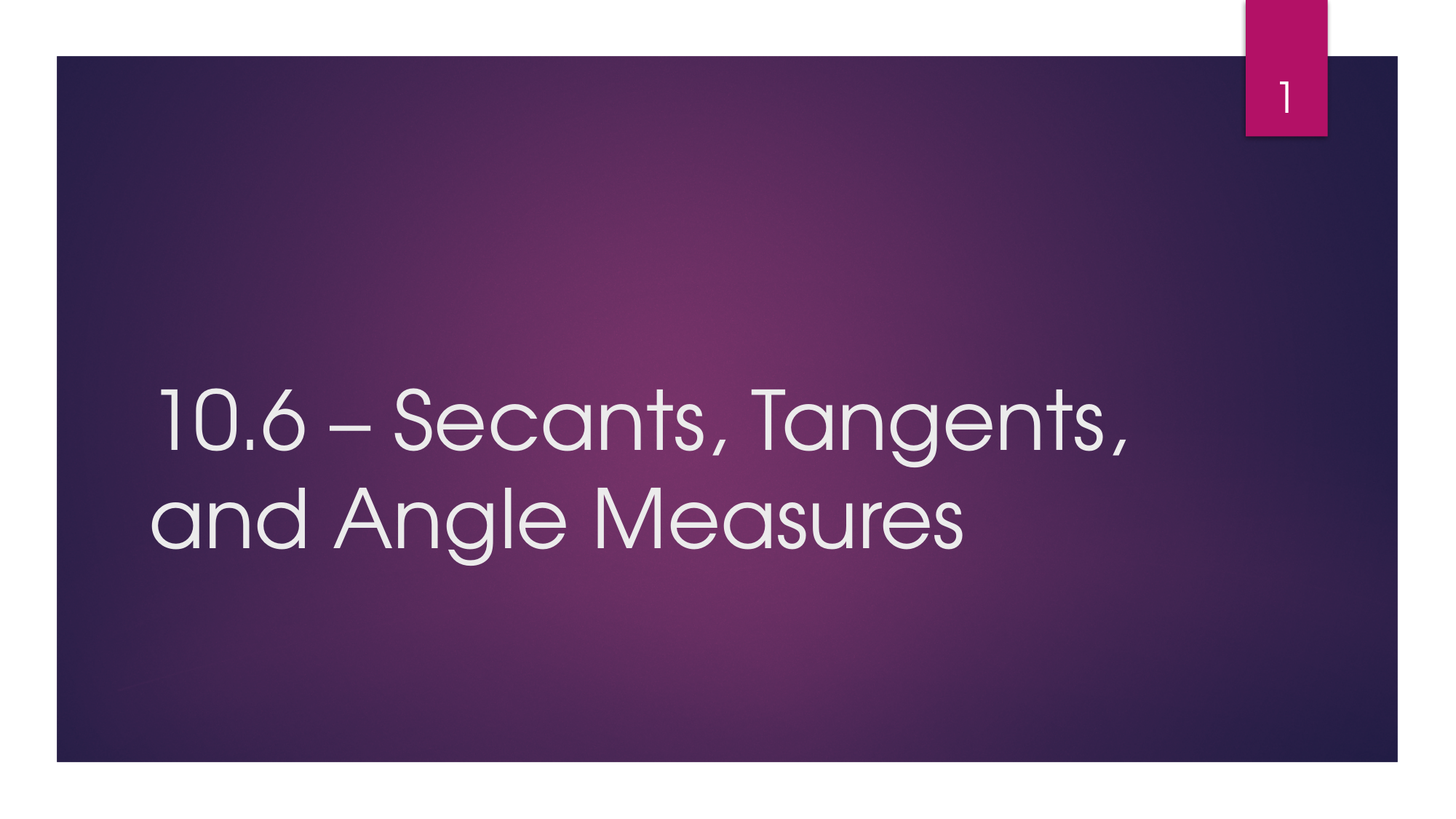

1
# 10.6 – Secants, Tangents, and Angle Measures